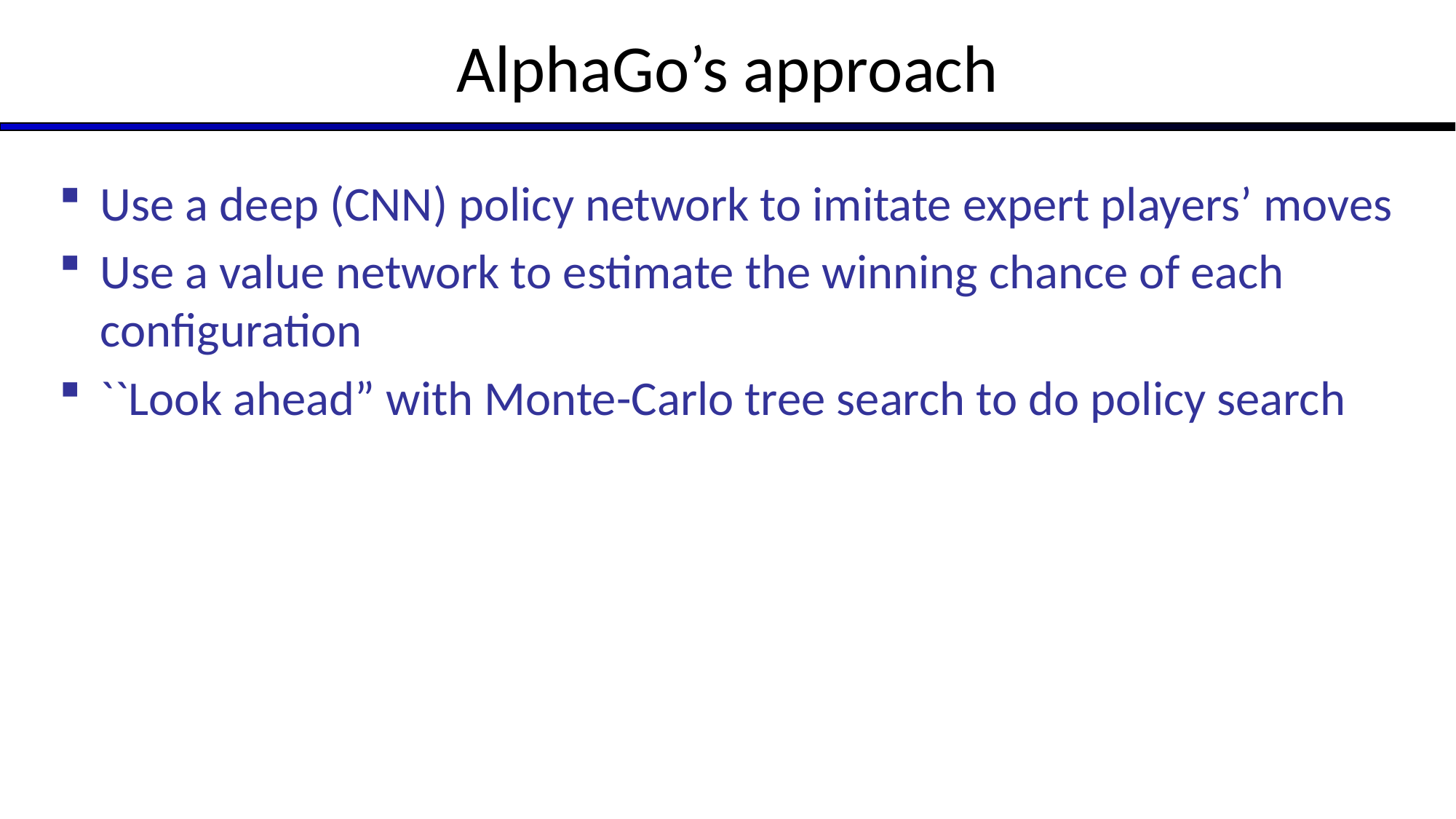

# AlphaGo’s approach
Use a deep (CNN) policy network to imitate expert players’ moves
Use a value network to estimate the winning chance of each configuration
``Look ahead” with Monte-Carlo tree search to do policy search